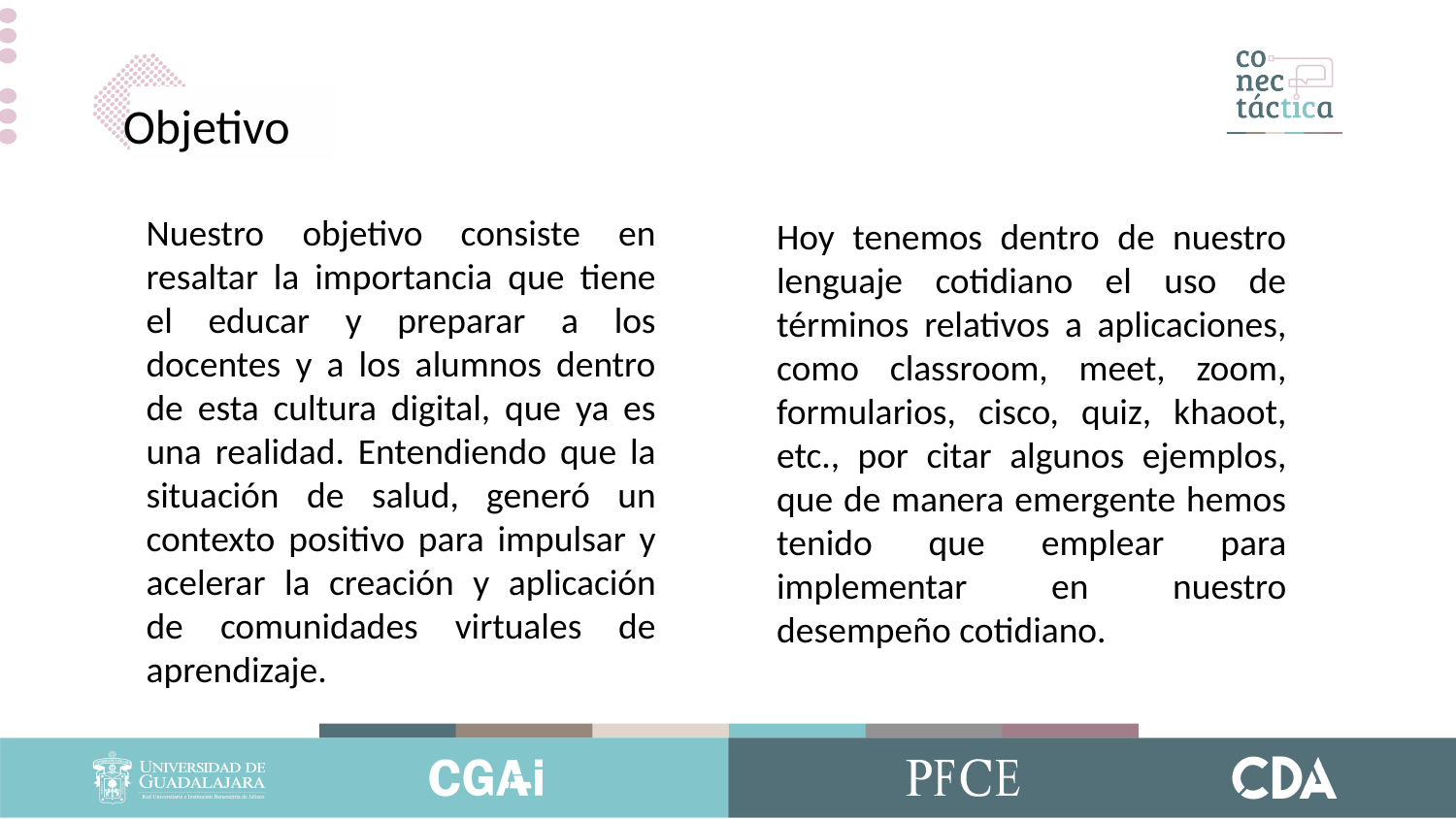

Objetivo
Nuestro objetivo consiste en resaltar la importancia que tiene el educar y preparar a los docentes y a los alumnos dentro de esta cultura digital, que ya es una realidad. Entendiendo que la situación de salud, generó un contexto positivo para impulsar y acelerar la creación y aplicación de comunidades virtuales de aprendizaje.
Hoy tenemos dentro de nuestro lenguaje cotidiano el uso de términos relativos a aplicaciones, como classroom, meet, zoom, formularios, cisco, quiz, khaoot, etc., por citar algunos ejemplos, que de manera emergente hemos tenido que emplear para implementar en nuestro desempeño cotidiano.